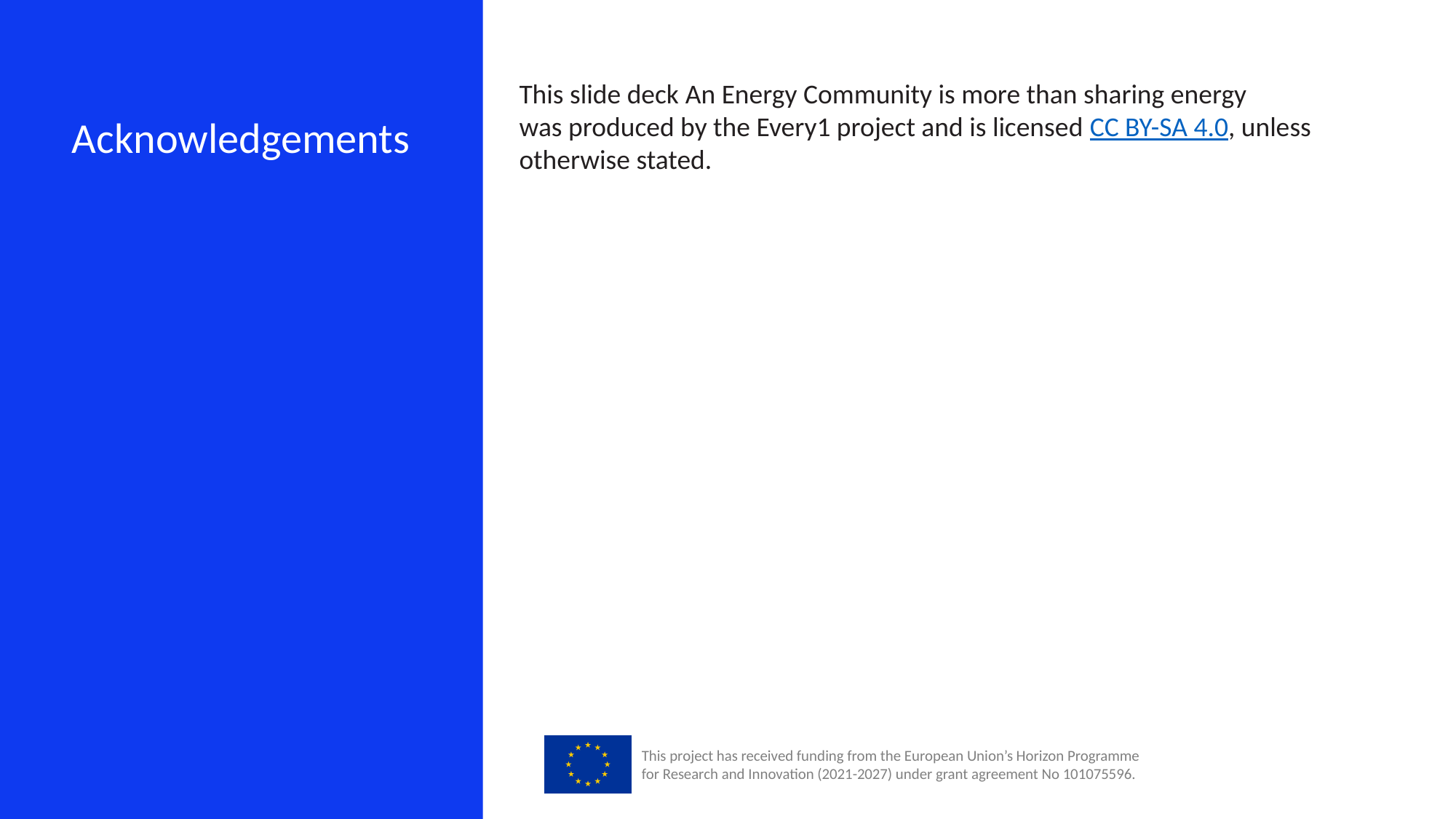

This slide deck An Energy Community is more than sharing energy
was produced by the Every1 project and is licensed CC BY-SA 4.0, unless otherwise stated.

Acknowledgements